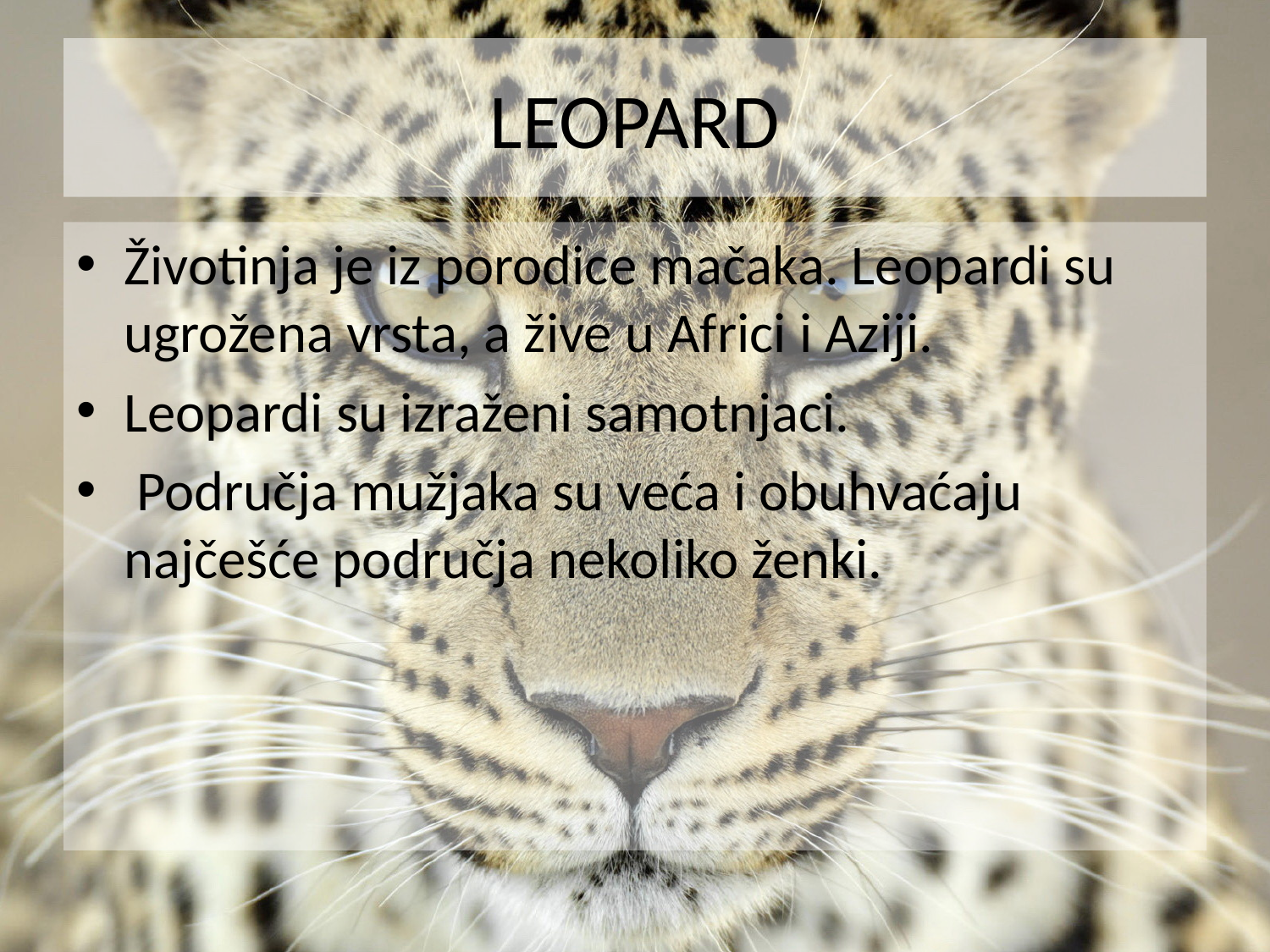

# LEOPARD
Životinja je iz porodice mačaka. Leopardi su ugrožena vrsta, a žive u Africi i Aziji.
Leopardi su izraženi samotnjaci.
 Područja mužjaka su veća i obuhvaćaju najčešće područja nekoliko ženki.